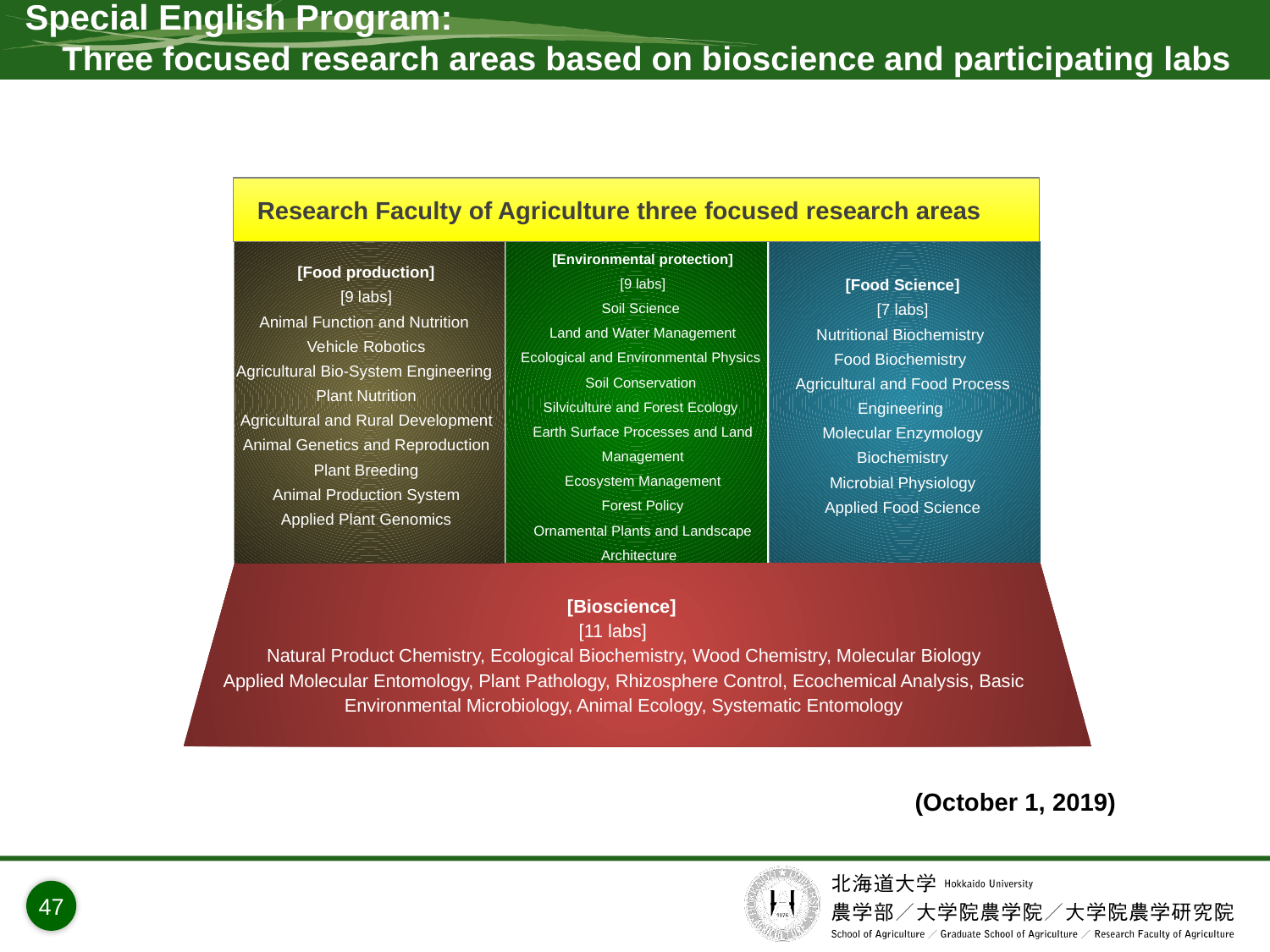

# Special English Program: Three focused research areas based on bioscience and participating labs

Research Faculty of Agriculture three focused research areas

[Environmental protection]
[9 labs]
Soil Science
Land and Water Management
Ecological and Environmental Physics
Soil Conservation
Silviculture and Forest Ecology
Earth Surface Processes and Land Management
Ecosystem Management
Forest Policy
Ornamental Plants and Landscape Architecture
[Food Science]
[7 labs]
Nutritional Biochemistry
Food Biochemistry
Agricultural and Food Process Engineering
Molecular Enzymology
Biochemistry
Microbial Physiology
Applied Food Science
[Food production]
[9 labs]
Animal Function and Nutrition
Vehicle Robotics
Agricultural Bio-System Engineering
Plant Nutrition
Agricultural and Rural Development
Animal Genetics and Reproduction
Plant Breeding
Animal Production System
Applied Plant Genomics

[Bioscience]
[11 labs]
Natural Product Chemistry, Ecological Biochemistry, Wood Chemistry, Molecular Biology
Applied Molecular Entomology, Plant Pathology, Rhizosphere Control, Ecochemical Analysis, Basic Environmental Microbiology, Animal Ecology, Systematic Entomology
(October 1, 2019)